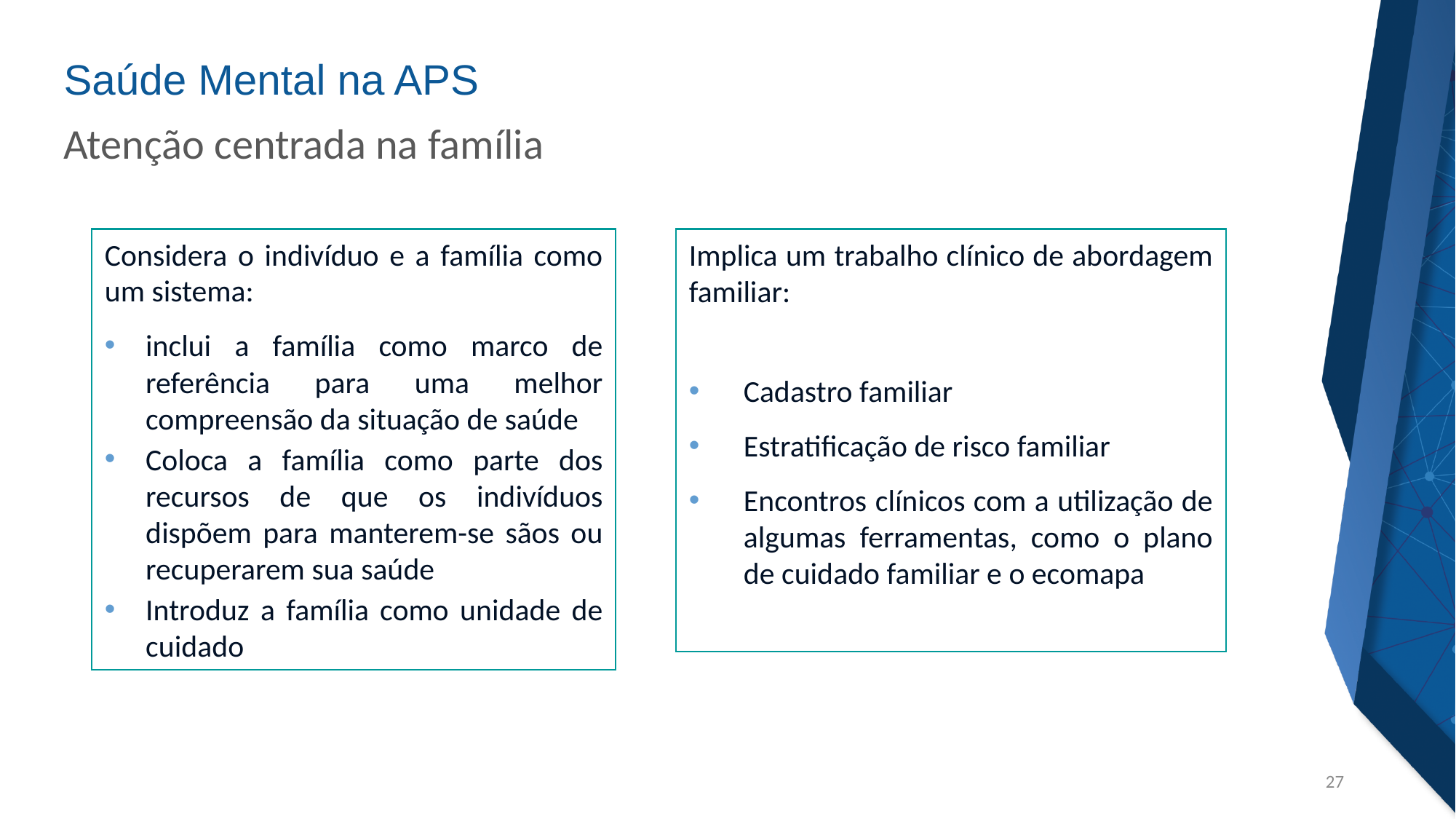

Atenção centrada na família
Considera o indivíduo e a família como um sistema:
inclui a família como marco de referência para uma melhor compreensão da situação de saúde
Coloca a família como parte dos recursos de que os indivíduos dispõem para manterem-se sãos ou recuperarem sua saúde
Introduz a família como unidade de cuidado
Implica um trabalho clínico de abordagem familiar:

Cadastro familiar
Estratificação de risco familiar
Encontros clínicos com a utilização de algumas ferramentas, como o plano de cuidado familiar e o ecomapa

27